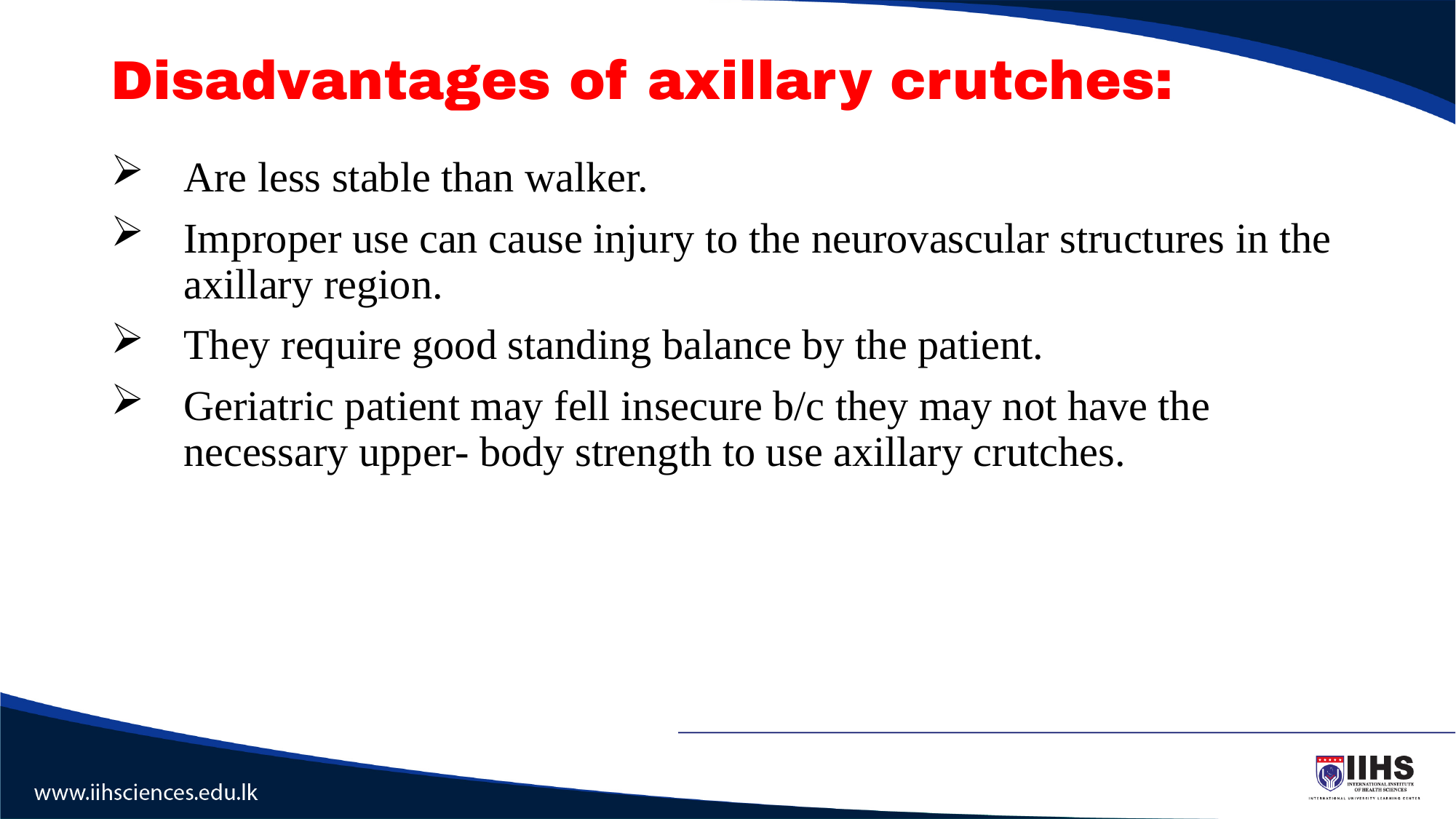

# Disadvantages of axillary crutches:
Are less stable than walker.
Improper use can cause injury to the neurovascular structures in the axillary region.
They require good standing balance by the patient.
Geriatric patient may fell insecure b/c they may not have the necessary upper- body strength to use axillary crutches.